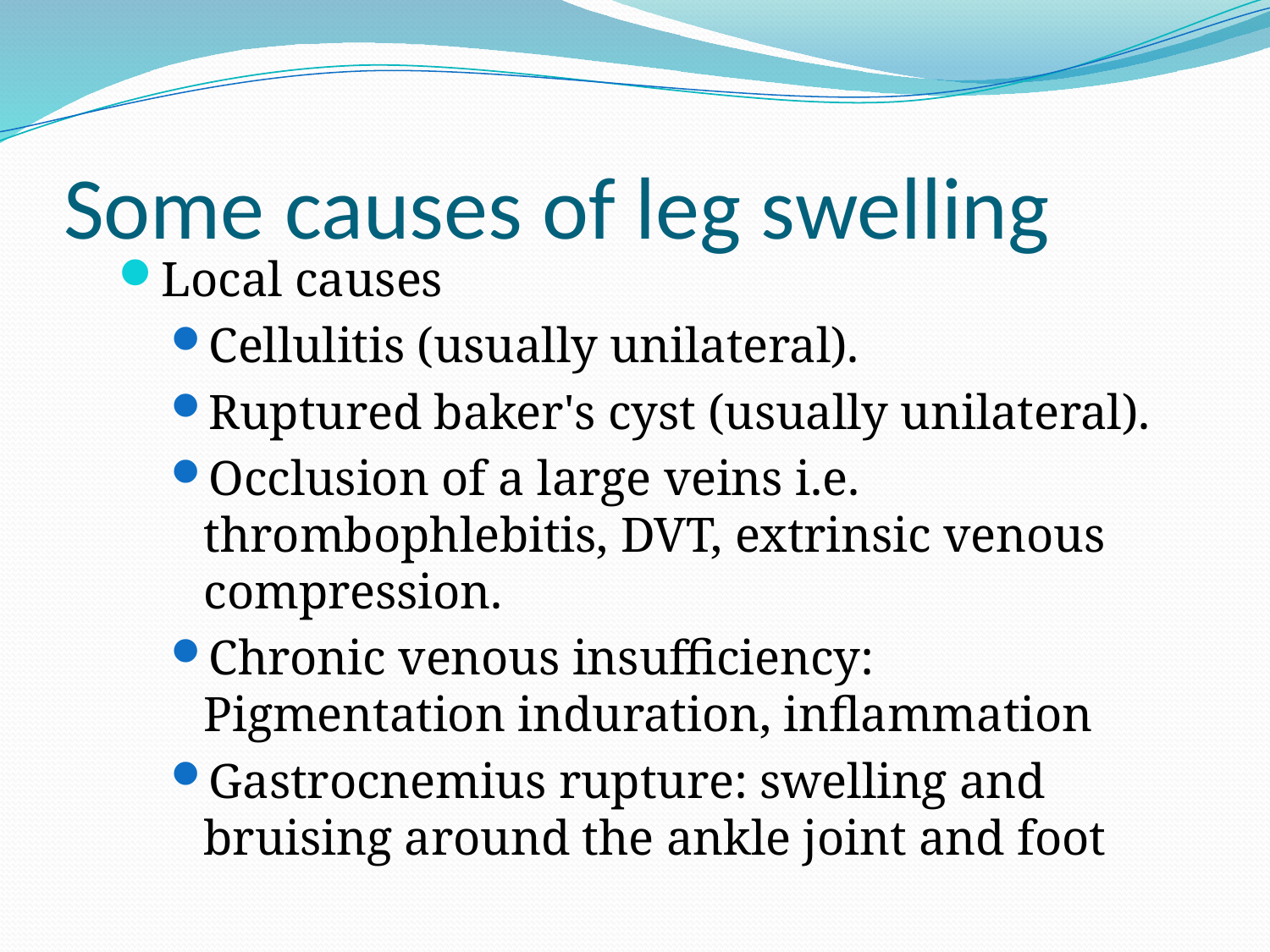

# Some causes of leg swelling
Local causes
Cellulitis (usually unilateral).
Ruptured baker's cyst (usually unilateral).
Occlusion of a large veins i.e. thrombophlebitis, DVT, extrinsic venous compression.
Chronic venous insufficiency: Pigmentation induration, inflammation
Gastrocnemius rupture: swelling and bruising around the ankle joint and foot